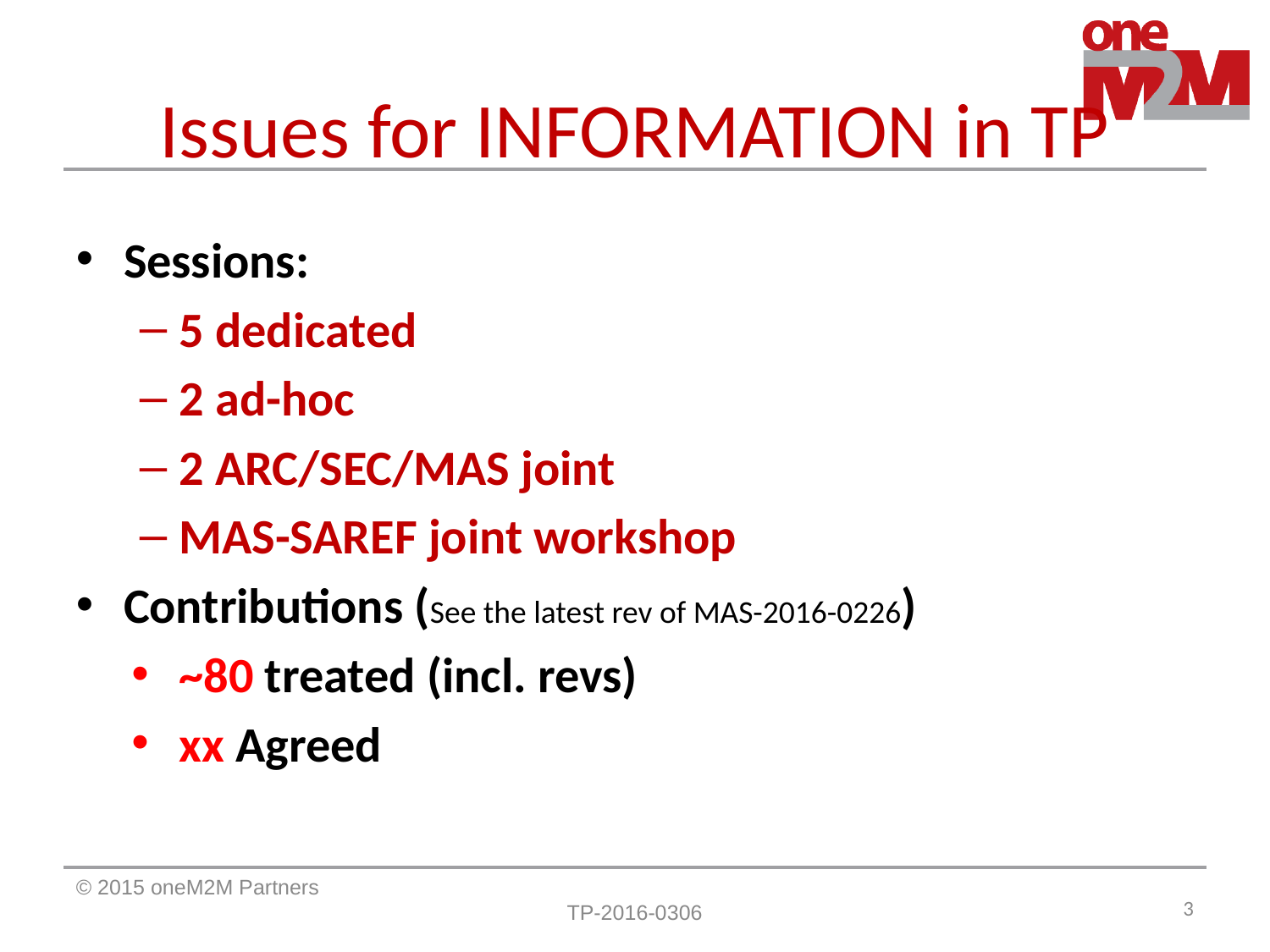

# Issues for INFORMATION in TP
Sessions:
5 dedicated
2 ad-hoc
2 ARC/SEC/MAS joint
MAS-SAREF joint workshop
Contributions (See the latest rev of MAS-2016-0226)
~80 treated (incl. revs)
xx Agreed
3